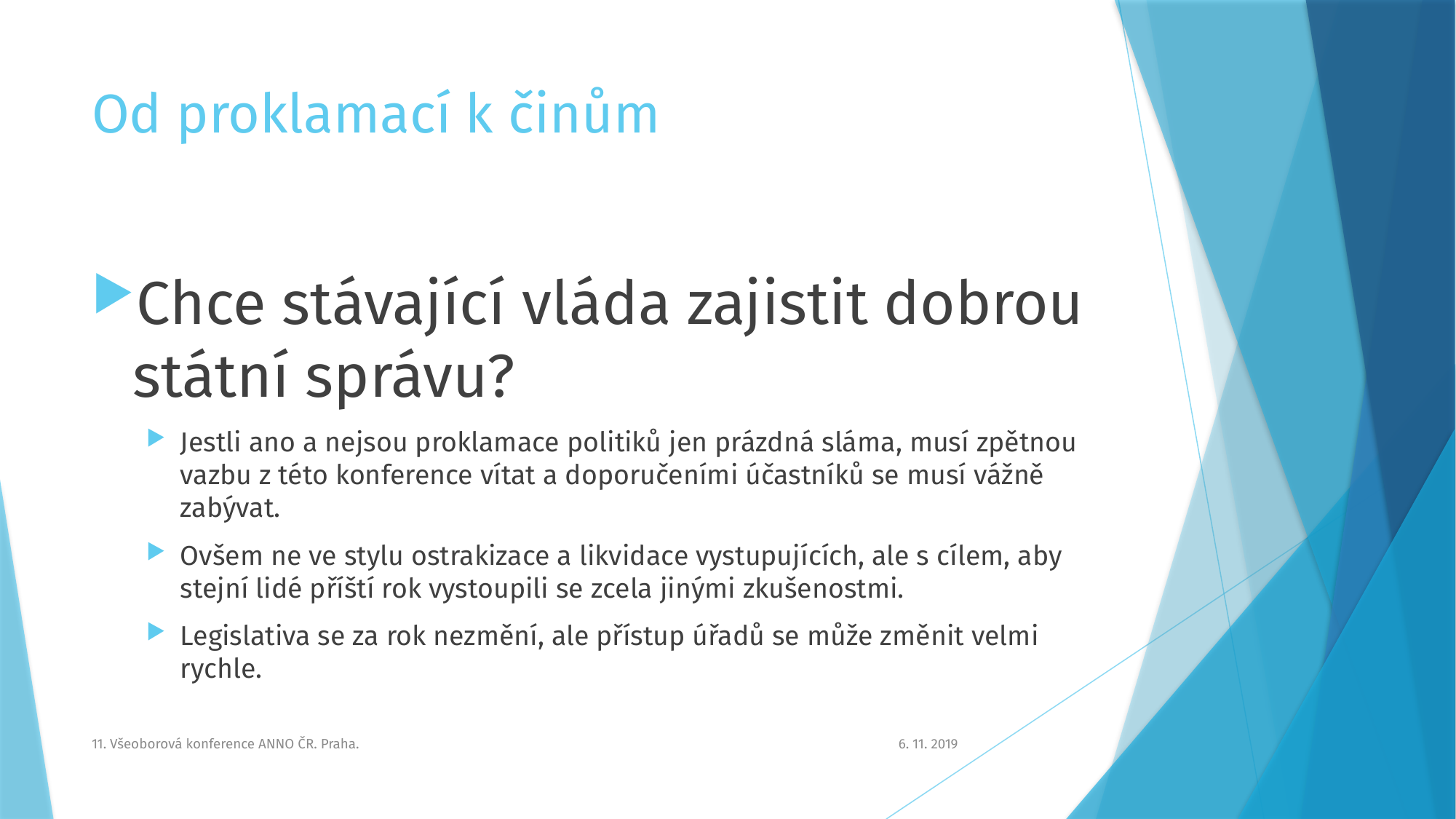

# Od proklamací k činům
Chce stávající vláda zajistit dobrou státní správu?
Jestli ano a nejsou proklamace politiků jen prázdná sláma, musí zpětnou vazbu z této konference vítat a doporučeními účastníků se musí vážně zabývat.
Ovšem ne ve stylu ostrakizace a likvidace vystupujících, ale s cílem, aby stejní lidé příští rok vystoupili se zcela jinými zkušenostmi.
Legislativa se za rok nezmění, ale přístup úřadů se může změnit velmi rychle.
11. Všeoborová konference ANNO ČR. Praha.
6. 11. 2019